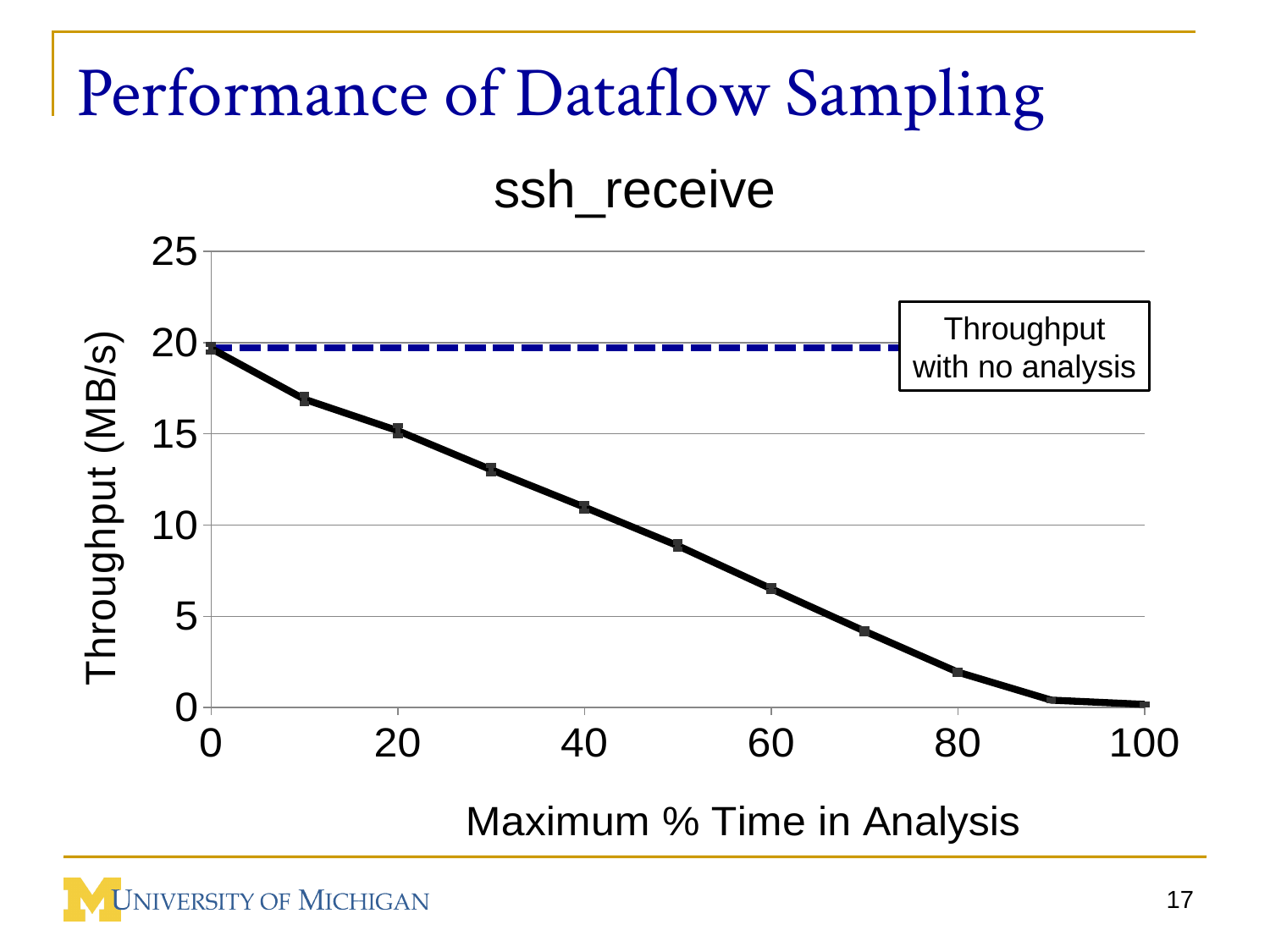

# Performance of Dataflow Sampling
ssh_receive

### Chart

| Category |  |  |
|---|---|---|
Throughput with no analysis
17